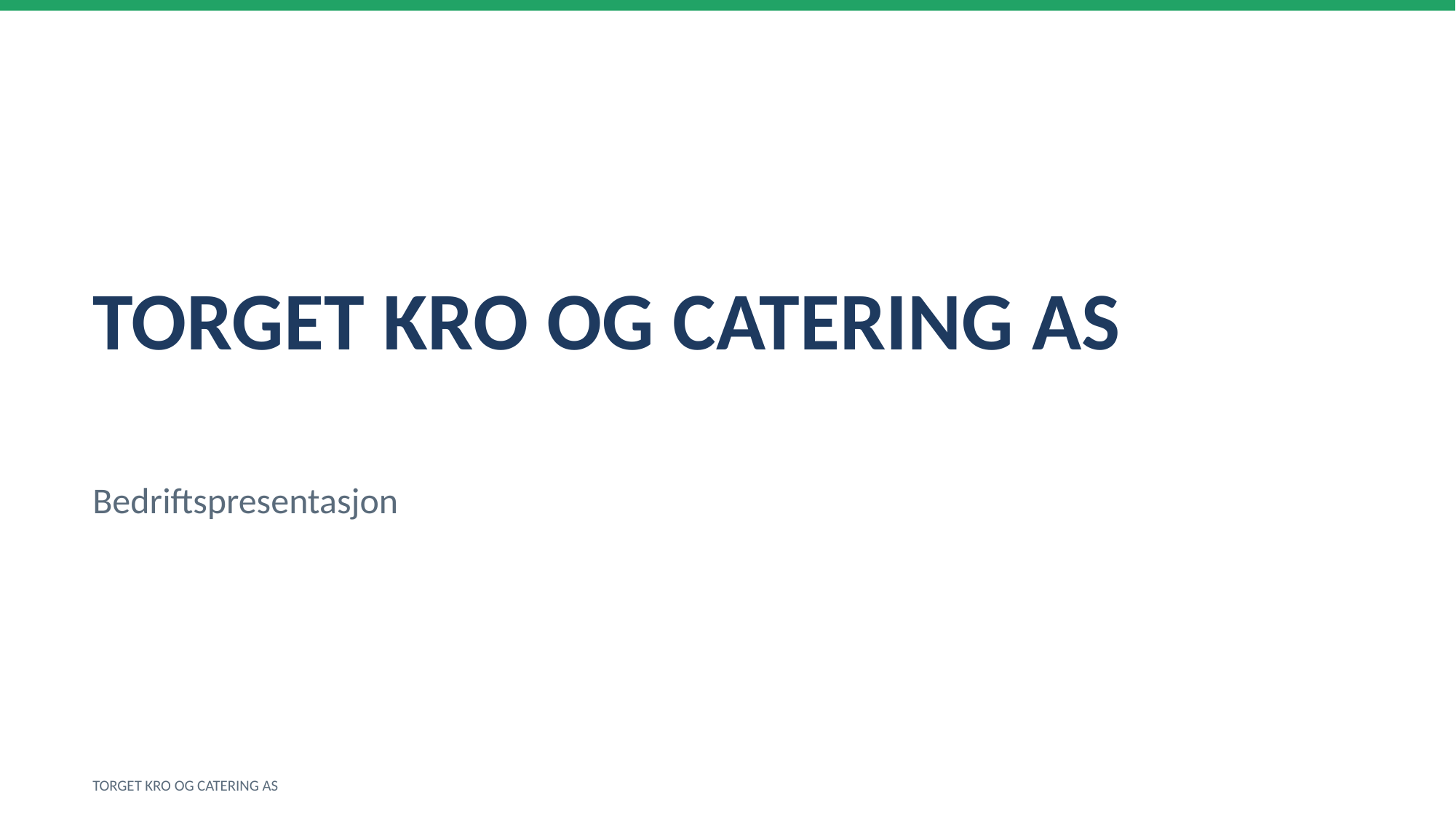

TORGET KRO OG CATERING AS
Bedriftspresentasjon
TORGET KRO OG CATERING AS